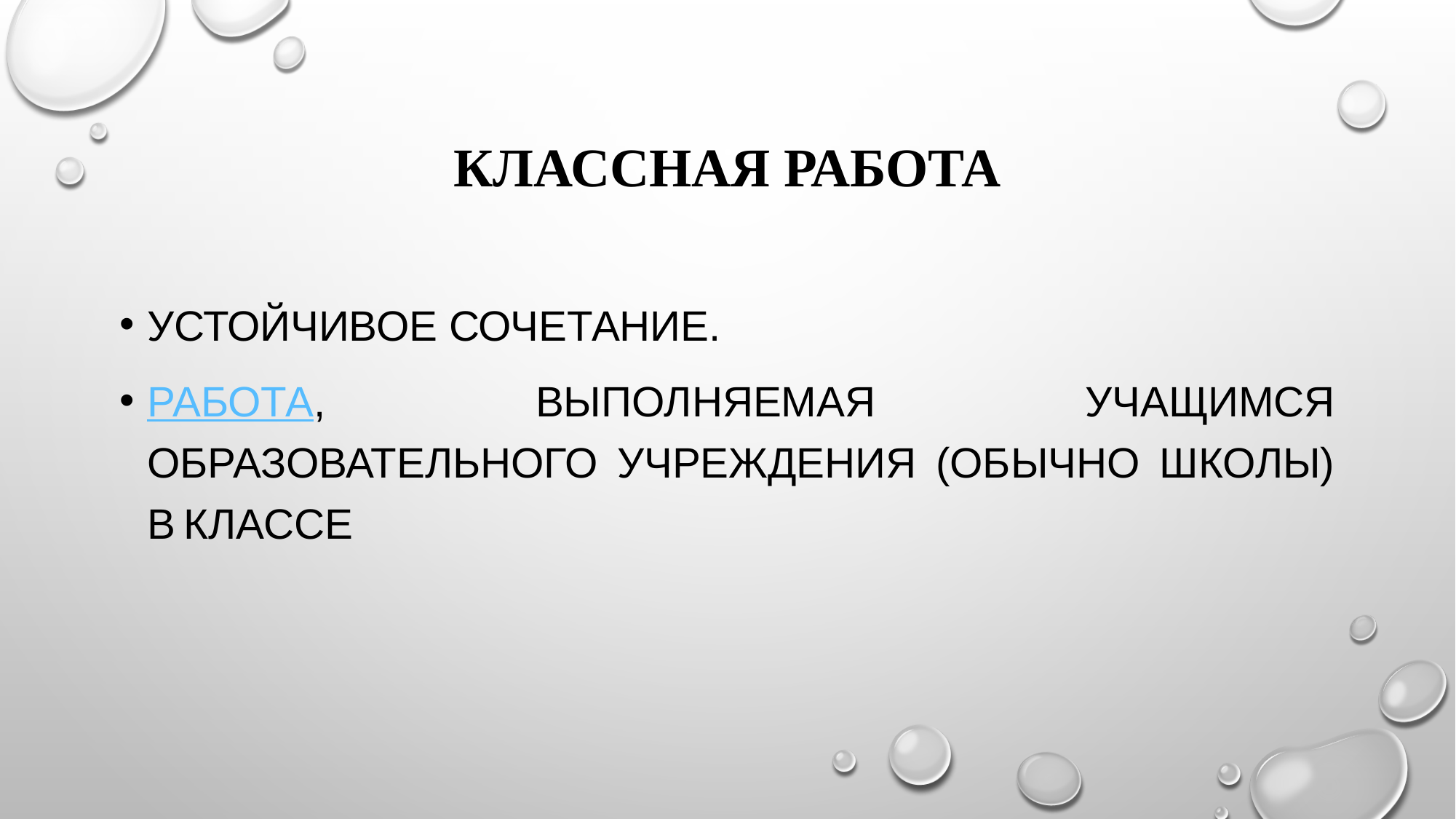

# Классная работа
Устойчивое сочетание.
работа, выполняемая учащимся образовательного учреждения (обычно школы) в классе